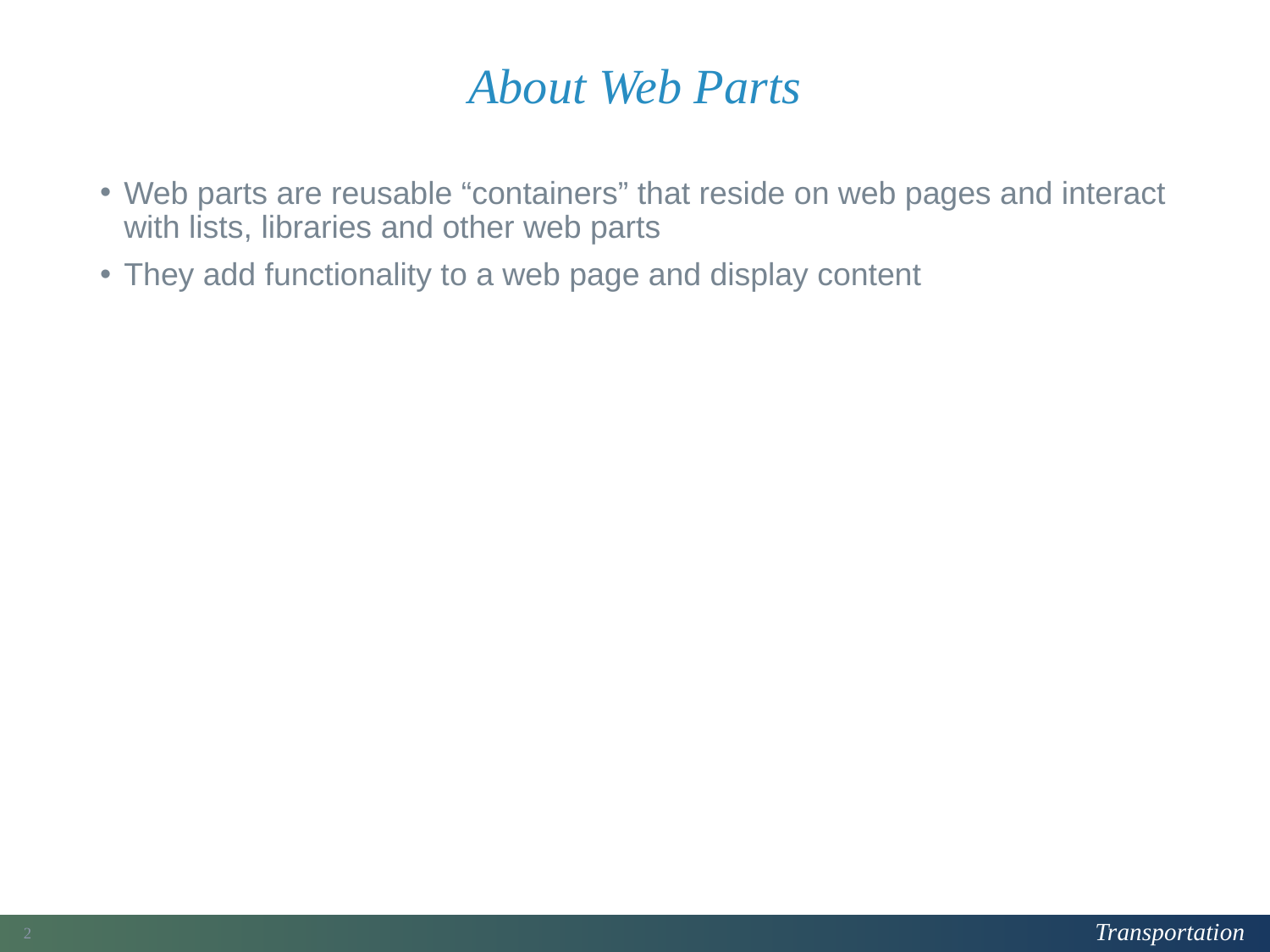

# About Web Parts
Web parts are reusable “containers” that reside on web pages and interact with lists, libraries and other web parts
They add functionality to a web page and display content
2